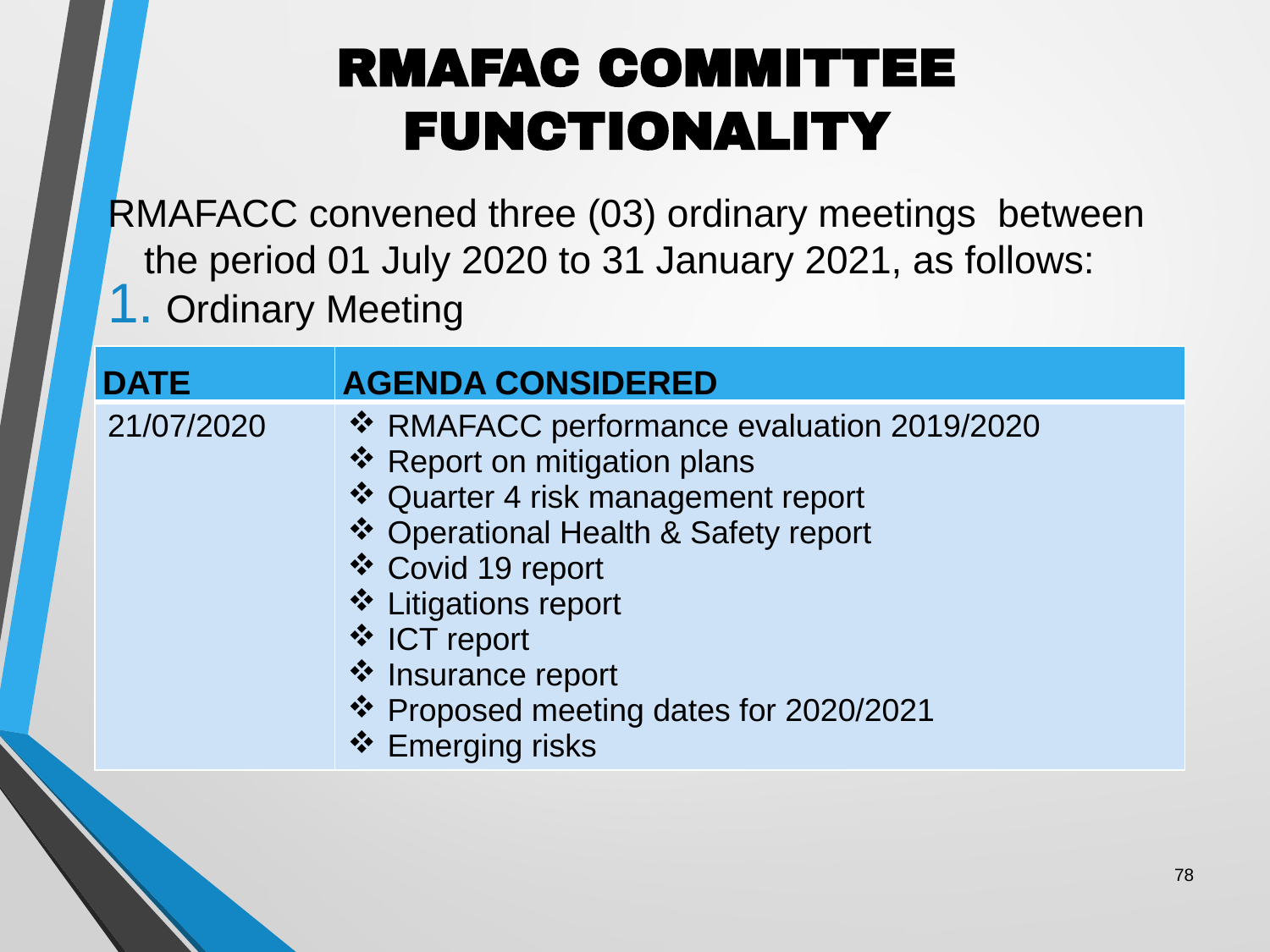

# RMAFAC COMMITTEE FUNCTIONALITY

RMAFACC convened three (03) ordinary meetings  between the period 01 July 2020 to 31 January 2021, as follows:
Ordinary Meeting

| DATE | AGENDA CONSIDERED |
| --- | --- |
| 21/07/2020 | RMAFACC performance evaluation 2019/2020 Report on mitigation plans Quarter 4 risk management report Operational Health & Safety report Covid 19 report Litigations report ICT report Insurance report Proposed meeting dates for 2020/2021 Emerging risks |

78